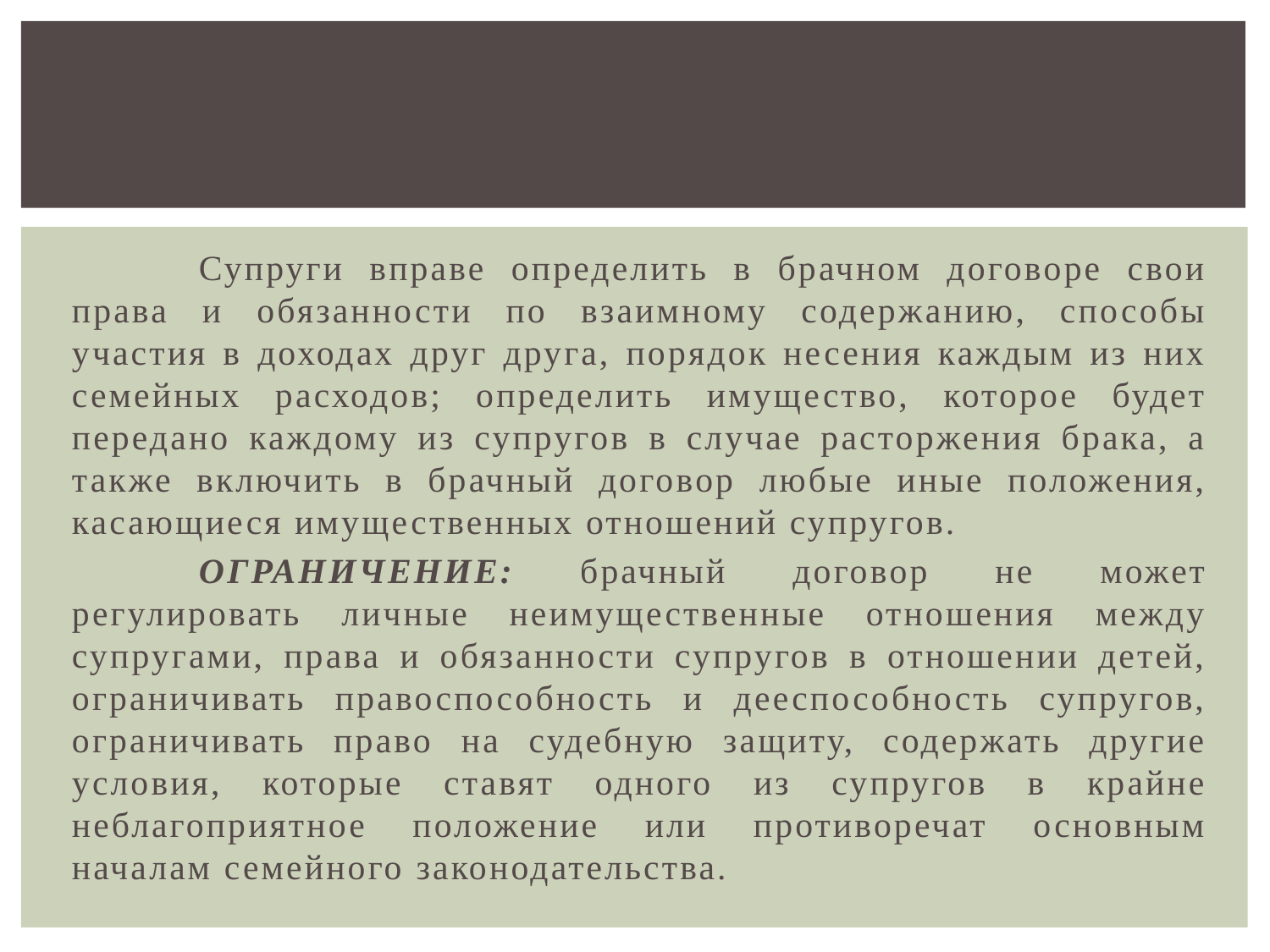

Супруги вправе определить в брачном договоре свои права и обязанности по взаимному содержанию, способы участия в доходах друг друга, порядок несения каждым из них семейных расходов; определить имущество, которое будет передано каждому из супругов в случае расторжения брака, а также включить в брачный договор любые иные положения, касающиеся имущественных отношений супругов.
	ОГРАНИЧЕНИЕ: брачный договор не может регулировать личные неимущественные отношения между супругами, права и обязанности супругов в отношении детей, ограничивать правоспособность и дееспособность супругов, ограничивать право на судебную защиту, содержать другие условия, которые ставят одного из супругов в крайне неблагоприятное положение или противоречат основным началам семейного законодательства.